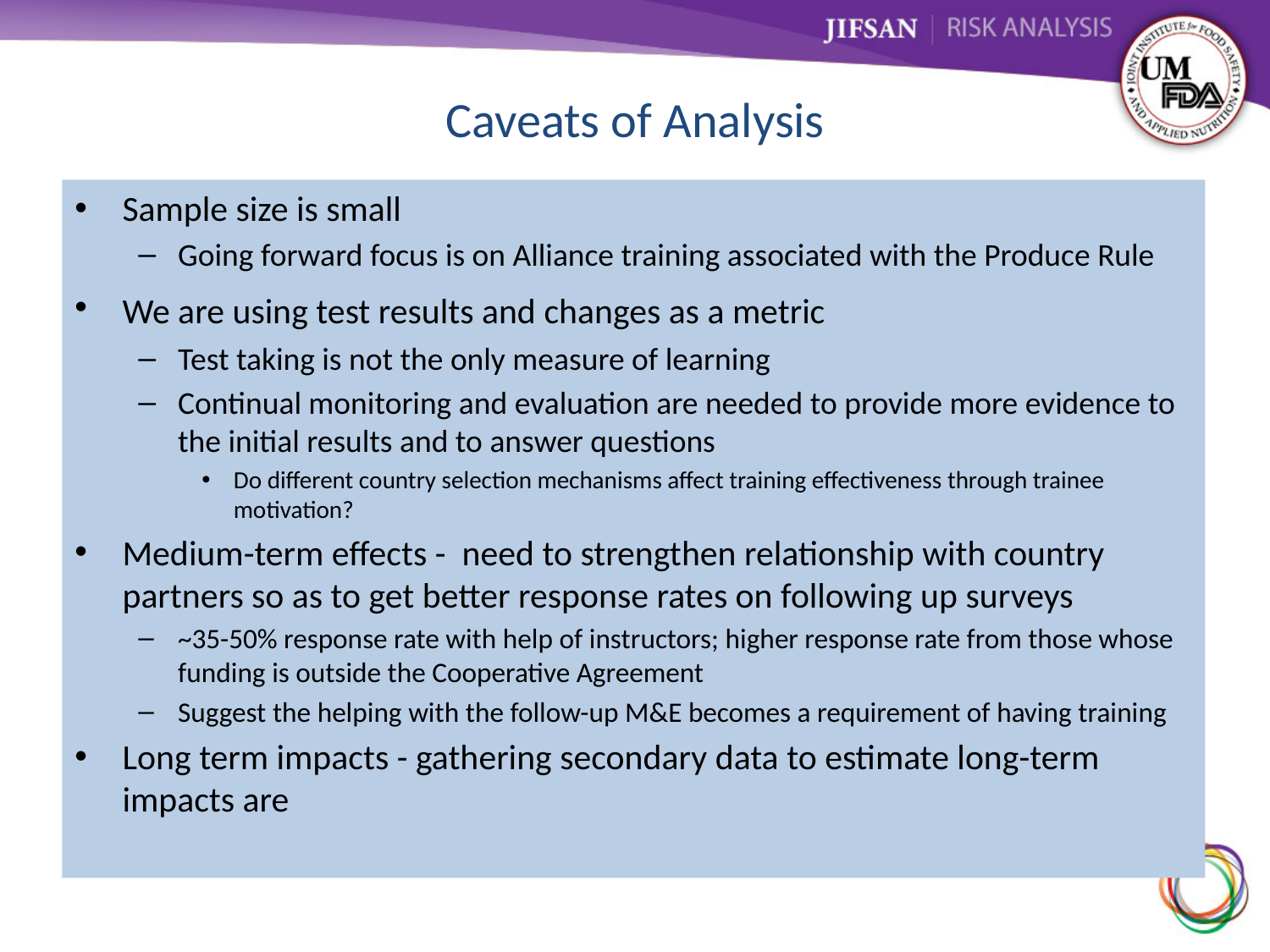

# Caveats of Analysis
Sample size is small
Going forward focus is on Alliance training associated with the Produce Rule
We are using test results and changes as a metric
Test taking is not the only measure of learning
Continual monitoring and evaluation are needed to provide more evidence to the initial results and to answer questions
Do different country selection mechanisms affect training effectiveness through trainee motivation?
Medium-term effects -  need to strengthen relationship with country partners so as to get better response rates on following up surveys
~35-50% response rate with help of instructors; higher response rate from those whose funding is outside the Cooperative Agreement
Suggest the helping with the follow-up M&E becomes a requirement of having training
Long term impacts - gathering secondary data to estimate long-term impacts are